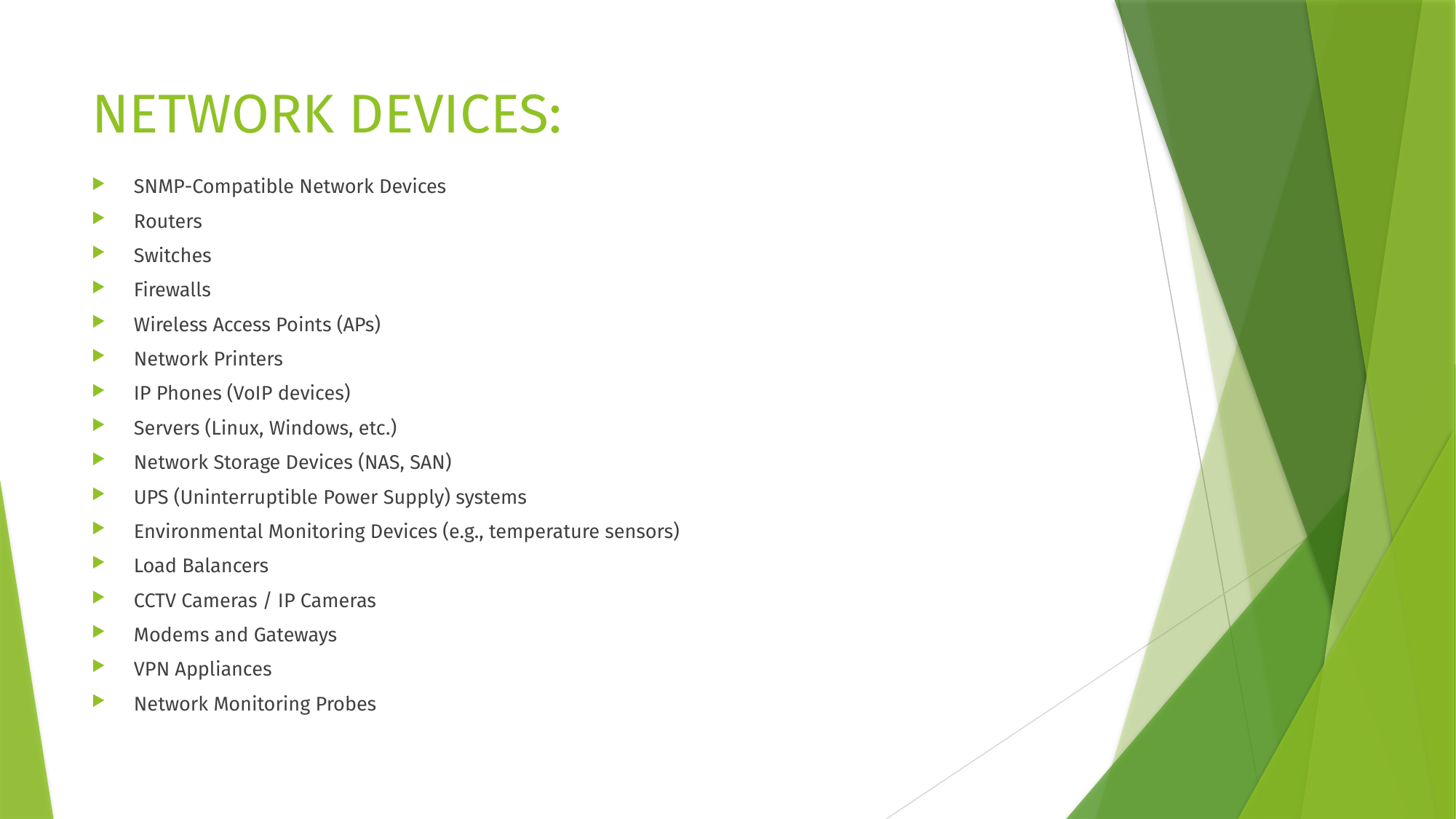

# NETWORK DEVICES:
SNMP-Compatible Network Devices
Routers
Switches
Firewalls
Wireless Access Points (APs)
Network Printers
IP Phones (VoIP devices)
Servers (Linux, Windows, etc.)
Network Storage Devices (NAS, SAN)
UPS (Uninterruptible Power Supply) systems
Environmental Monitoring Devices (e.g., temperature sensors)
Load Balancers
CCTV Cameras / IP Cameras
Modems and Gateways
VPN Appliances
Network Monitoring Probes